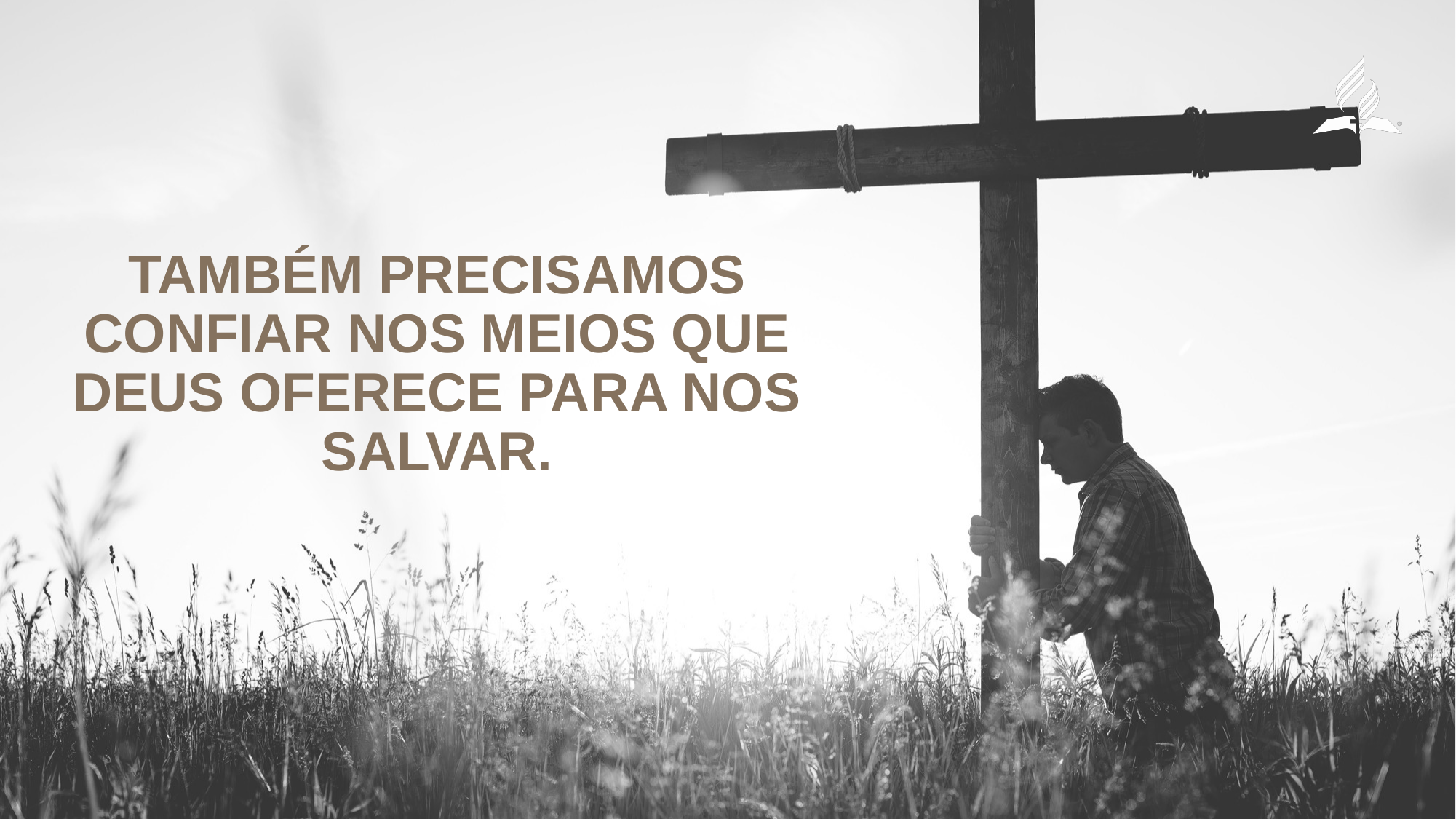

Também precisamos confiar nos meios que Deus oferece para nos salvar.